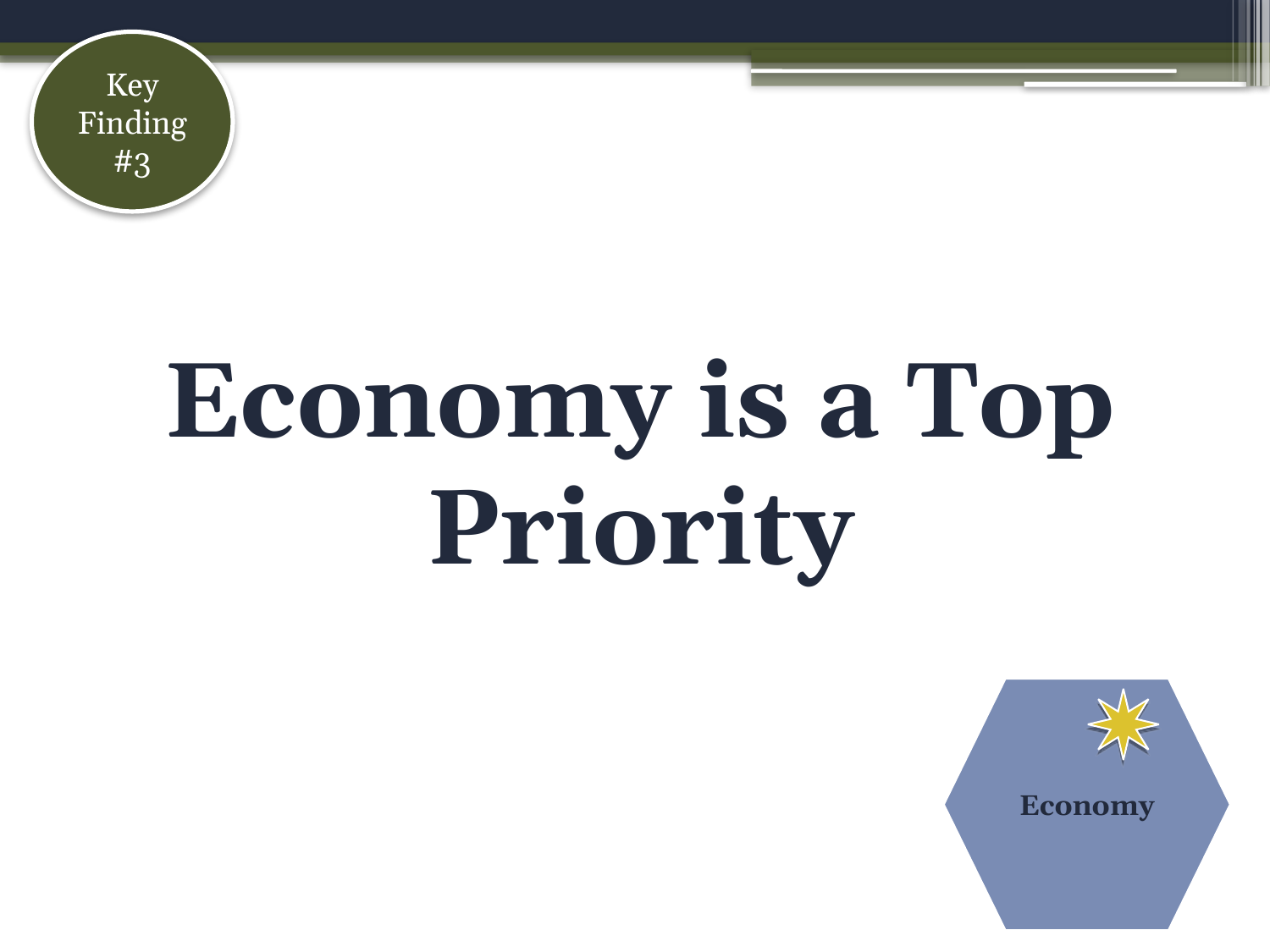

Key Finding #3
# Economy is a Top Priority
Economy